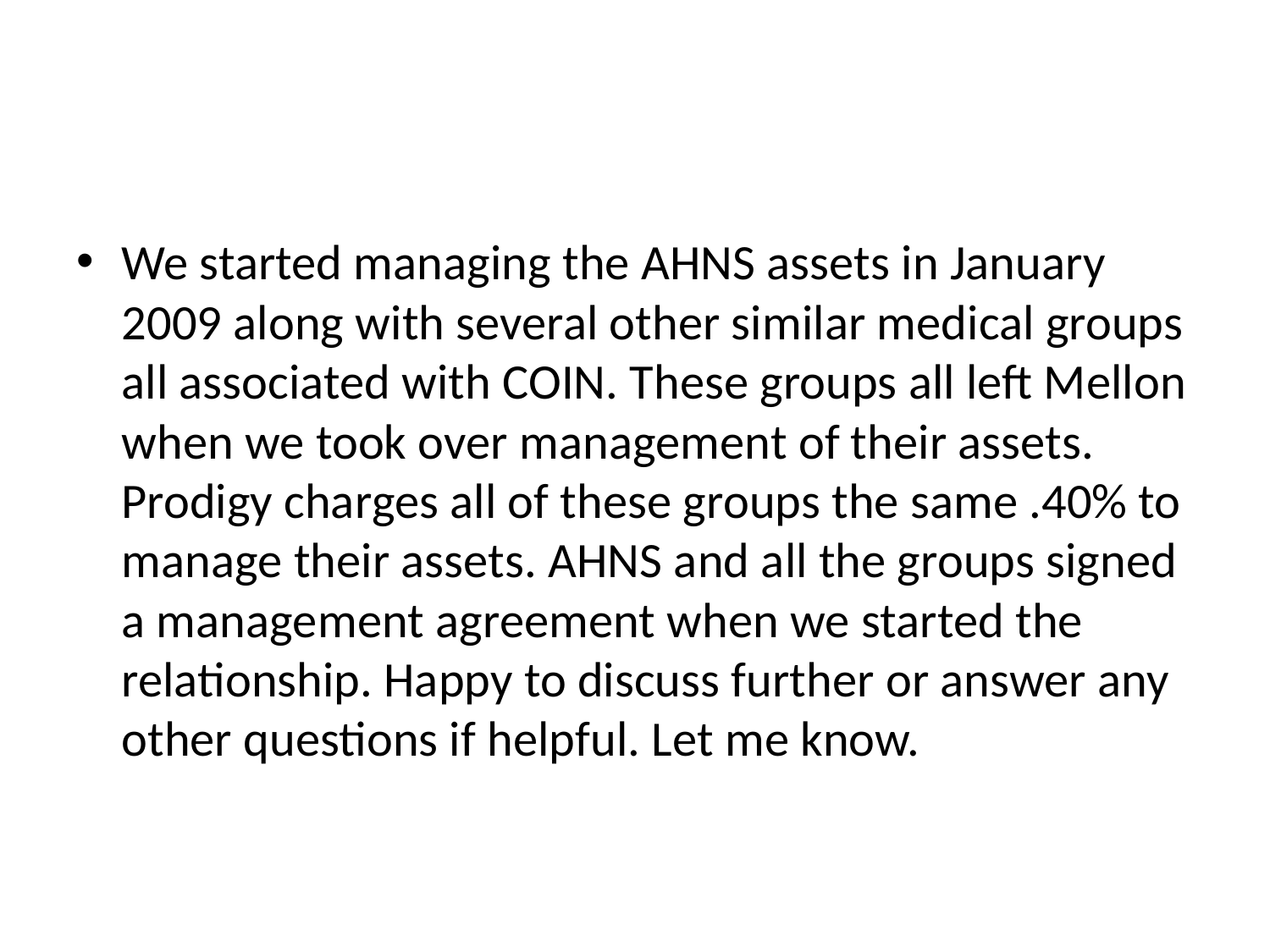

#
We started managing the AHNS assets in January 2009 along with several other similar medical groups all associated with COIN. These groups all left Mellon when we took over management of their assets. Prodigy charges all of these groups the same .40% to manage their assets. AHNS and all the groups signed a management agreement when we started the relationship. Happy to discuss further or answer any other questions if helpful. Let me know.